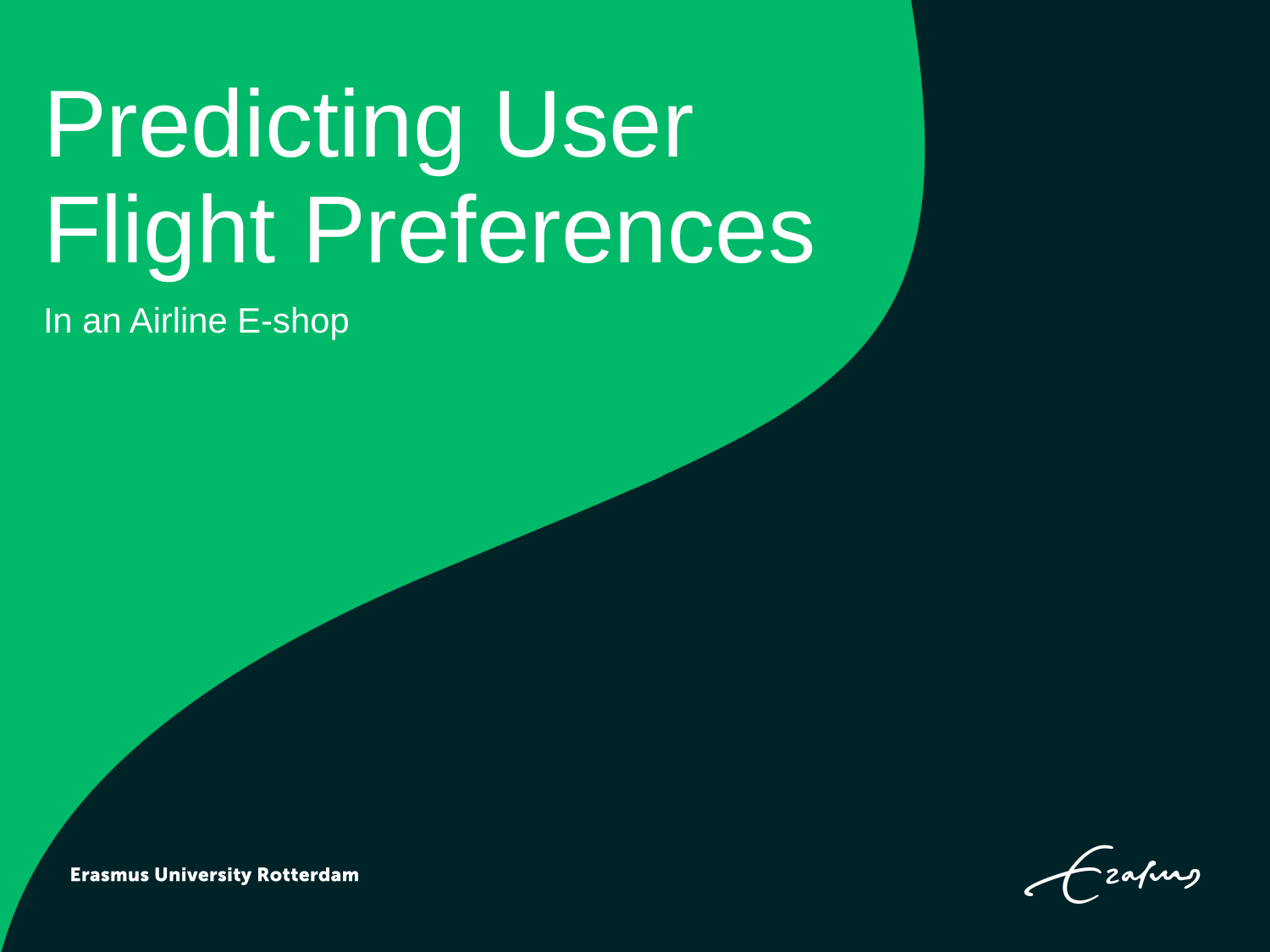

# Predicting User Flight Preferences
In an Airline E-shop